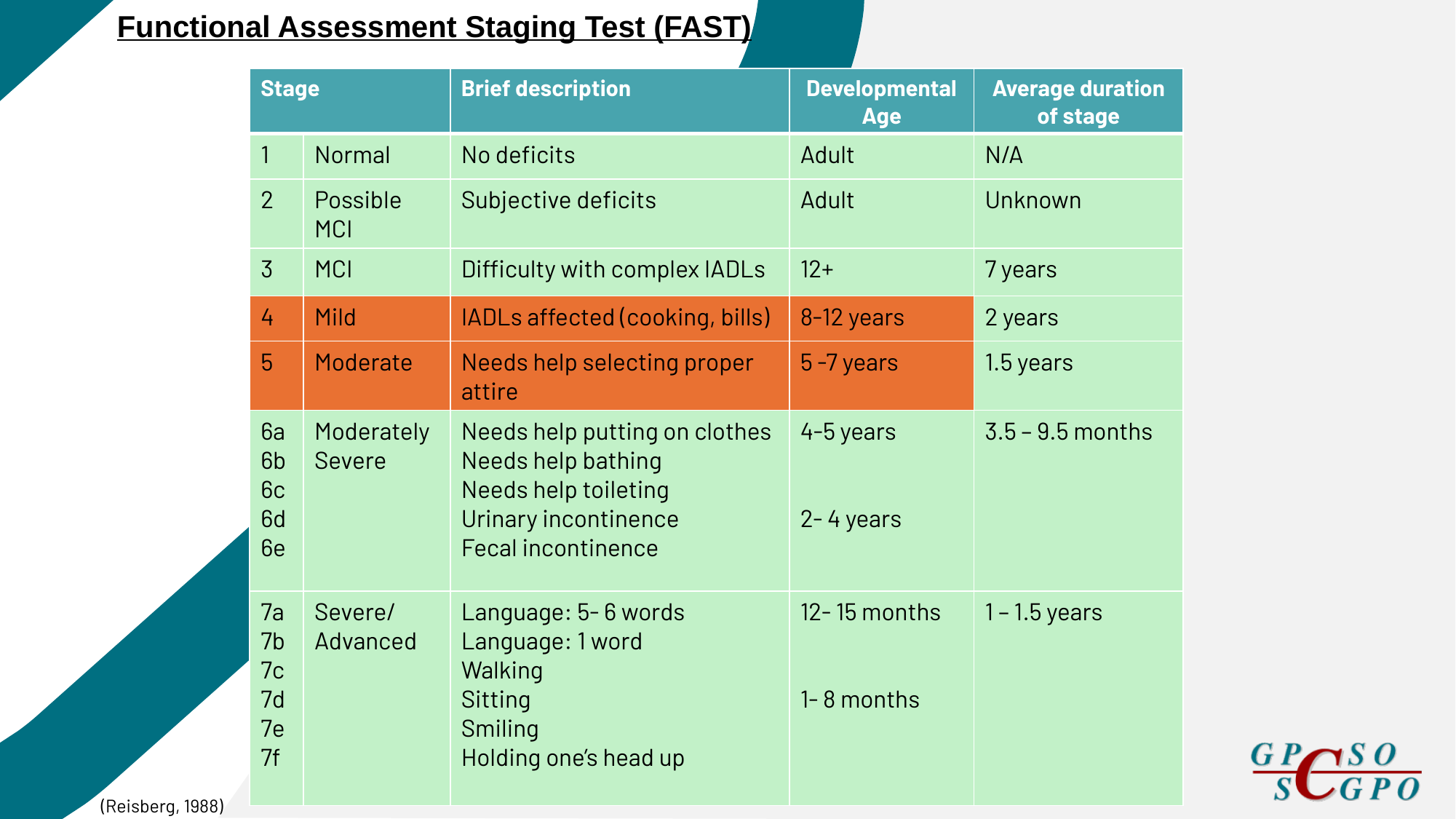

Functional Assessment Staging Test (FAST)
| Stage |  | Brief description | Developmental Age | Average duration of stage |
| --- | --- | --- | --- | --- |
| 1 | Normal | No deficits | Adult | N/A |
| 2 | Possible MCI | Subjective deficits | Adult | Unknown |
| 3 | MCI | Difficulty with complex IADLs | 12+ | 7 years |
| 4 | Mild | IADLs affected (cooking, bills) | 8-12 years | 2 years |
| 5 | Moderate | Needs help selecting proper attire | 5 -7 years | 1.5 years |
| 6a 6b 6c 6d 6e | Moderately Severe | Needs help putting on clothes Needs help bathing Needs help toileting Urinary incontinence Fecal incontinence | 4-5 years 2- 4 years | 3.5 – 9.5 months |
| 7a 7b 7c 7d 7e 7f | Severe/ Advanced | Language: 5- 6 words Language: 1 word Walking Sitting Smiling Holding one’s head up | 12- 15 months 1- 8 months | 1 – 1.5 years |
Title
(Reisberg, 1988)